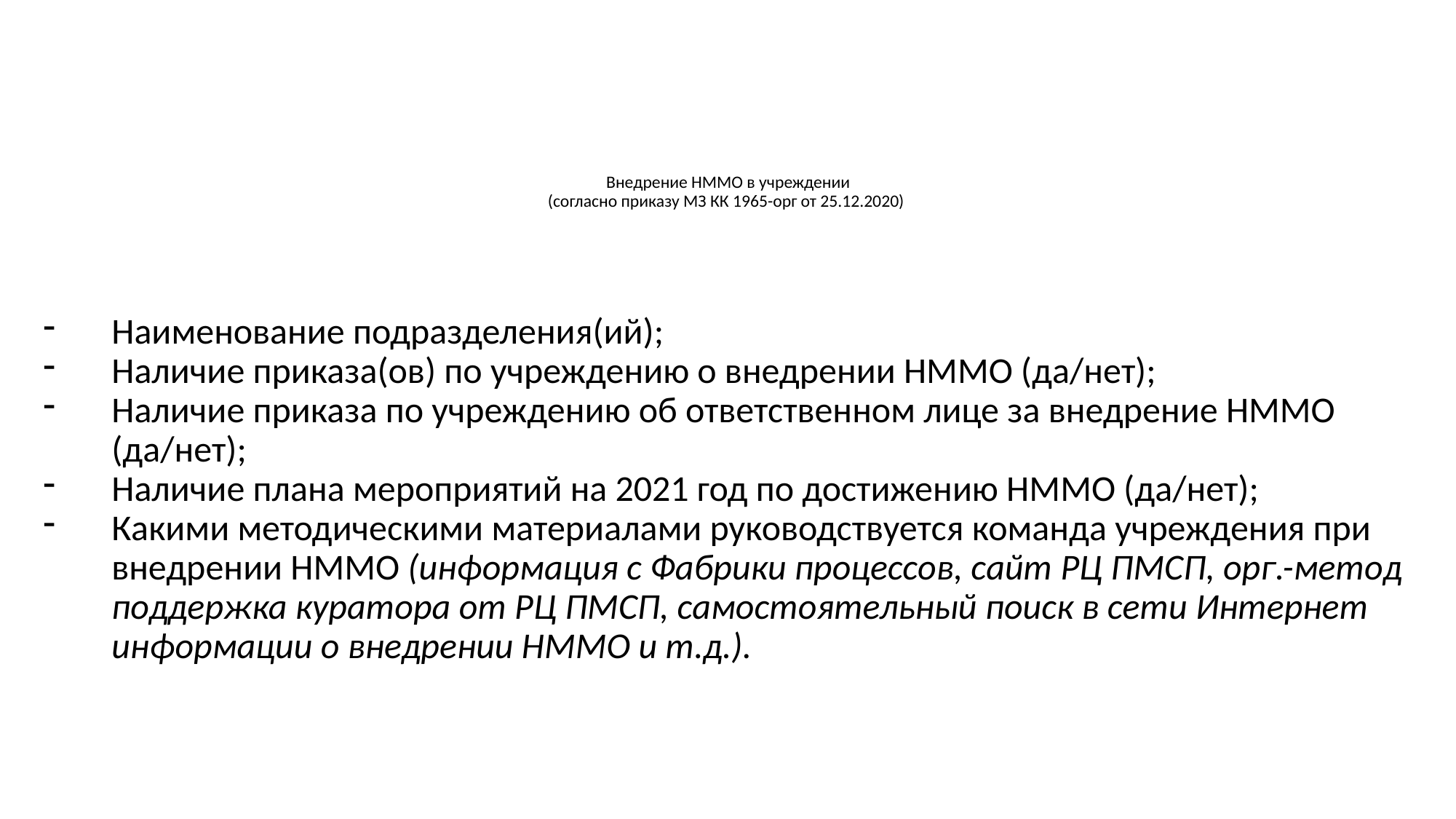

# Внедрение НММО в учреждении (согласно приказу МЗ КК 1965-орг от 25.12.2020)
Наименование подразделения(ий);
Наличие приказа(ов) по учреждению о внедрении НММО (да/нет);
Наличие приказа по учреждению об ответственном лице за внедрение НММО (да/нет);
Наличие плана мероприятий на 2021 год по достижению НММО (да/нет);
Какими методическими материалами руководствуется команда учреждения при внедрении НММО (информация с Фабрики процессов, сайт РЦ ПМСП, орг.-метод поддержка куратора от РЦ ПМСП, самостоятельный поиск в сети Интернет информации о внедрении НММО и т.д.).